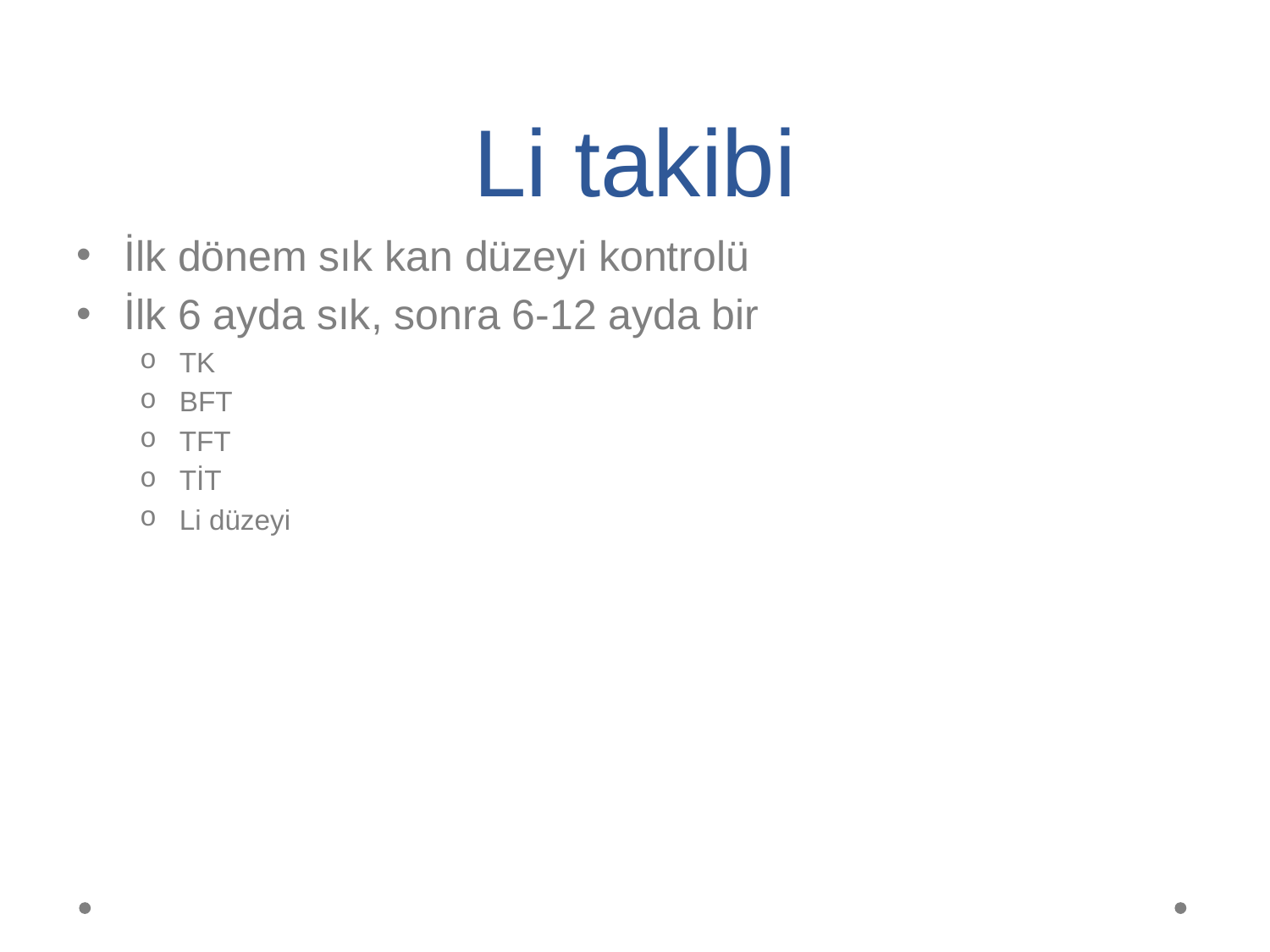

# Li takibi
İlk dönem sık kan düzeyi kontrolü
İlk 6 ayda sık, sonra 6-12 ayda bir
TK
BFT
TFT
TİT
Li düzeyi